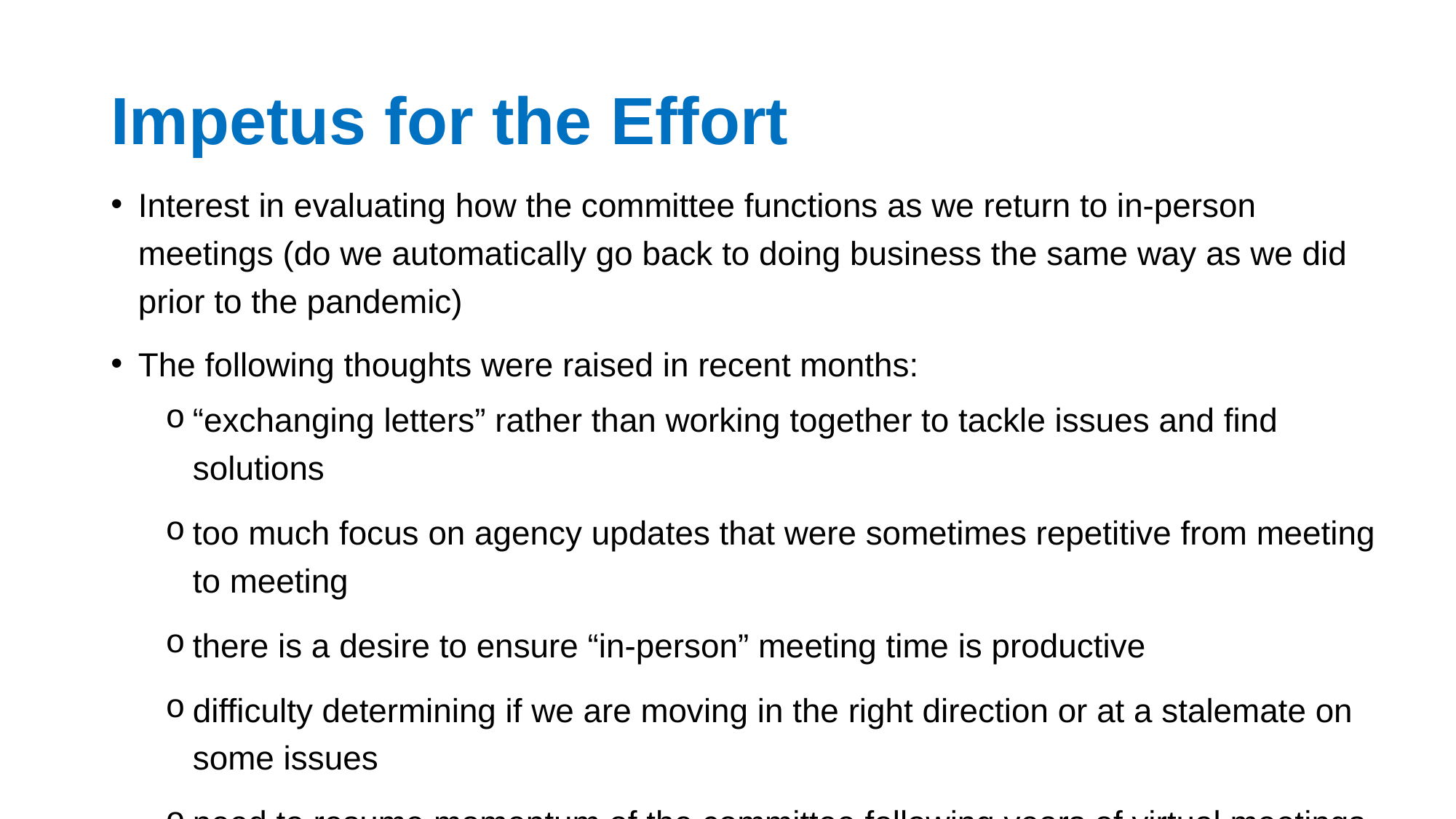

# Impetus for the Effort
Interest in evaluating how the committee functions as we return to in-person meetings (do we automatically go back to doing business the same way as we did prior to the pandemic)
The following thoughts were raised in recent months:
“exchanging letters” rather than working together to tackle issues and find solutions
too much focus on agency updates that were sometimes repetitive from meeting to meeting
there is a desire to ensure “in-person” meeting time is productive
difficulty determining if we are moving in the right direction or at a stalemate on some issues
need to resume momentum of the committee following years of virtual meetings